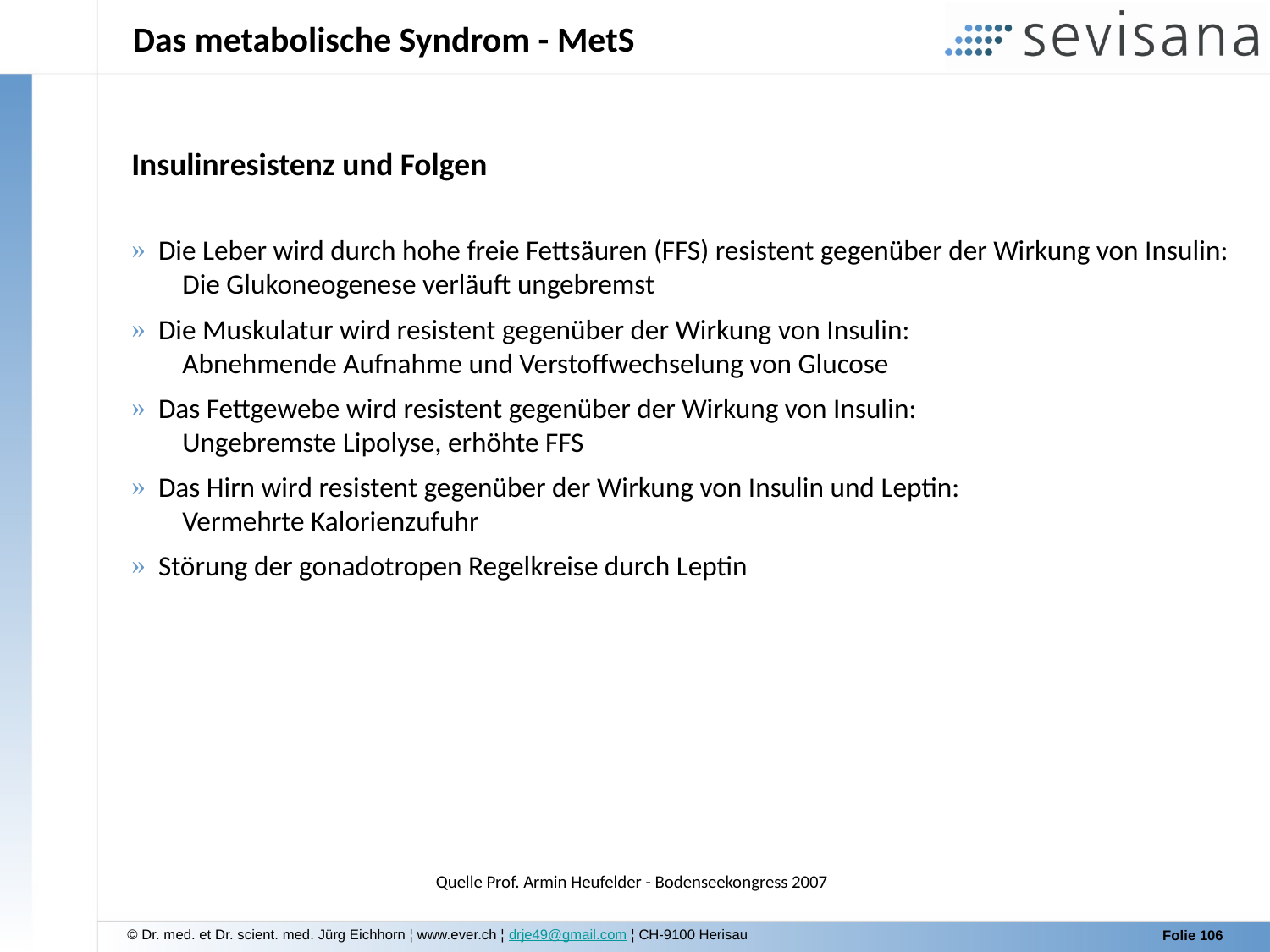

# Das metabolische Syndrom - MetS
Insulinresistenz und Folgen
  Die Leber wird durch hohe freie Fettsäuren (FFS) resistent gegenüber der Wirkung von Insulin:
        Die Glukoneogenese verläuft ungebremst
  Die Muskulatur wird resistent gegenüber der Wirkung von Insulin:
        Abnehmende Aufnahme und Verstoffwechselung von Glucose
  Das Fettgewebe wird resistent gegenüber der Wirkung von Insulin:
        Ungebremste Lipolyse, erhöhte FFS
  Das Hirn wird resistent gegenüber der Wirkung von Insulin und Leptin:
        Vermehrte Kalorienzufuhr
  Störung der gonadotropen Regelkreise durch Leptin

Quelle Prof. Armin Heufelder - Bodenseekongress 2007